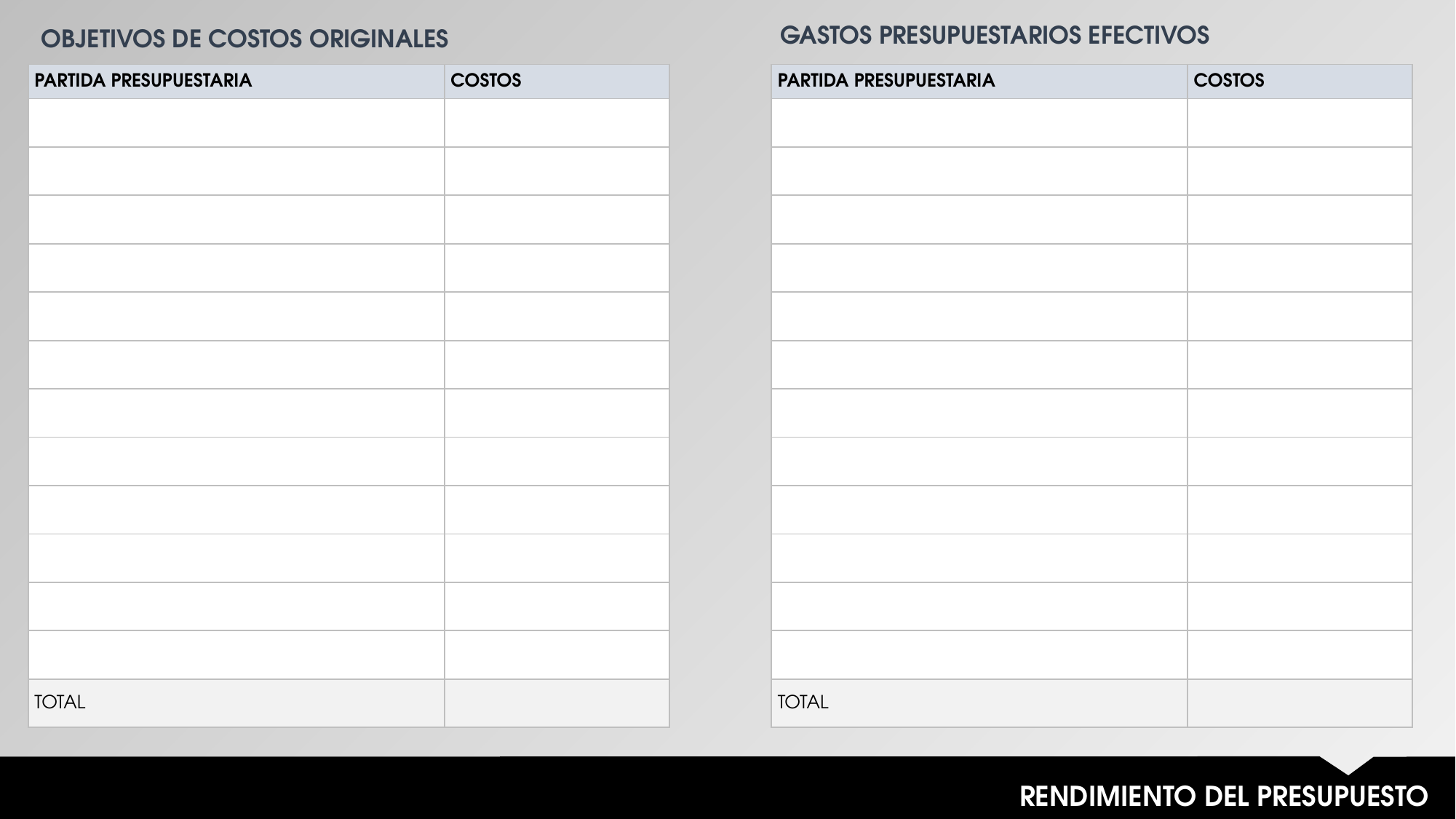

GASTOS PRESUPUESTARIOS EFECTIVOS
OBJETIVOS DE COSTOS ORIGINALES
| PARTIDA PRESUPUESTARIA | COSTOS |
| --- | --- |
|  |  |
|  |  |
|  |  |
|  |  |
|  |  |
|  |  |
|  |  |
|  |  |
|  |  |
|  |  |
|  |  |
|  |  |
| TOTAL |  |
| PARTIDA PRESUPUESTARIA | COSTOS |
| --- | --- |
|  |  |
|  |  |
|  |  |
|  |  |
|  |  |
|  |  |
|  |  |
|  |  |
|  |  |
|  |  |
|  |  |
|  |  |
| TOTAL |  |

RENDIMIENTO DEL PRESUPUESTO